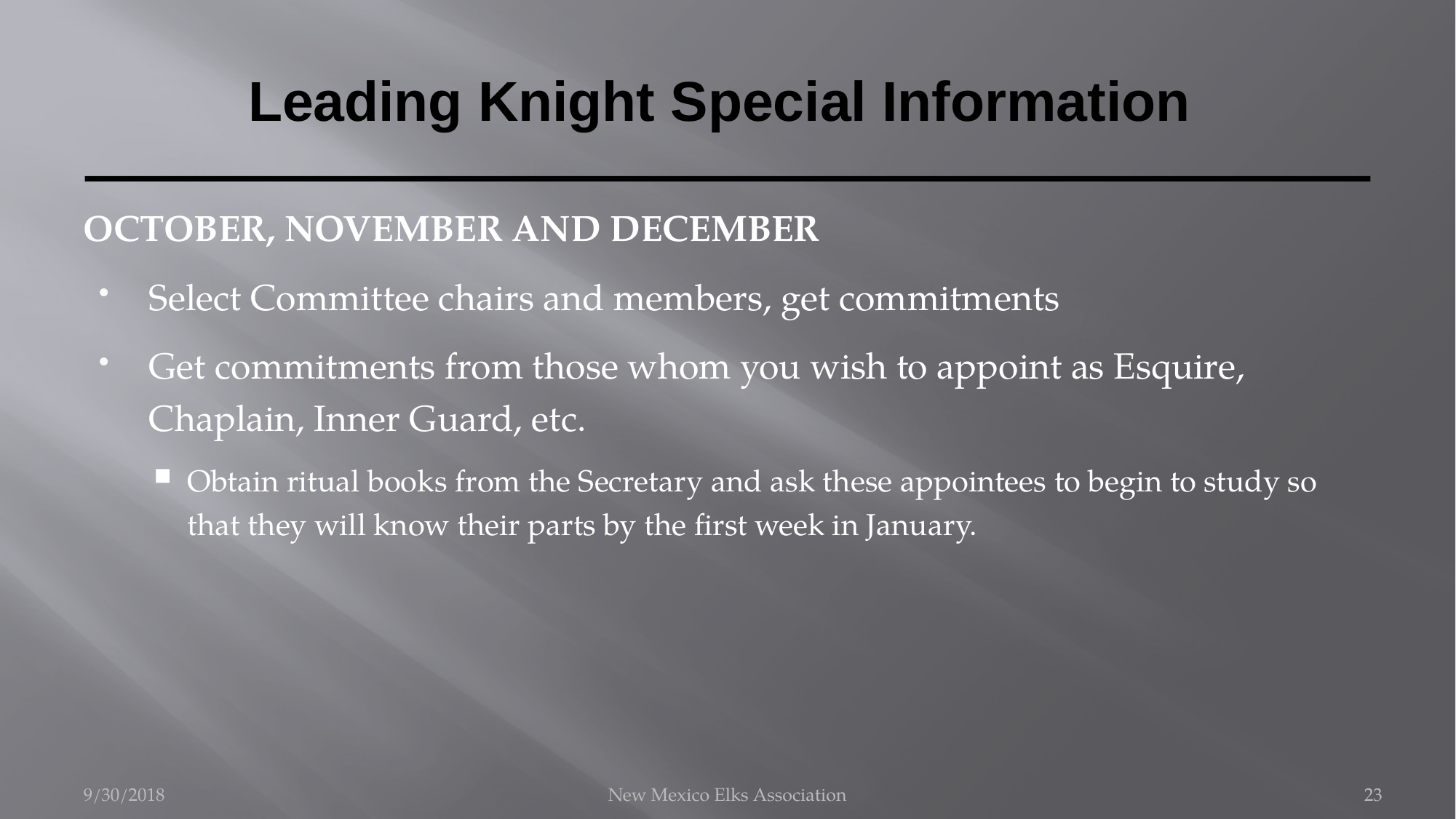

# Leading Knight Special Information
October, November and December
Select Committee chairs and members, get commitments
Get commitments from those whom you wish to appoint as Esquire, Chaplain, Inner Guard, etc.
Obtain ritual books from the Secretary and ask these appointees to begin to study so that they will know their parts by the first week in January.
9/30/2018
New Mexico Elks Association
23